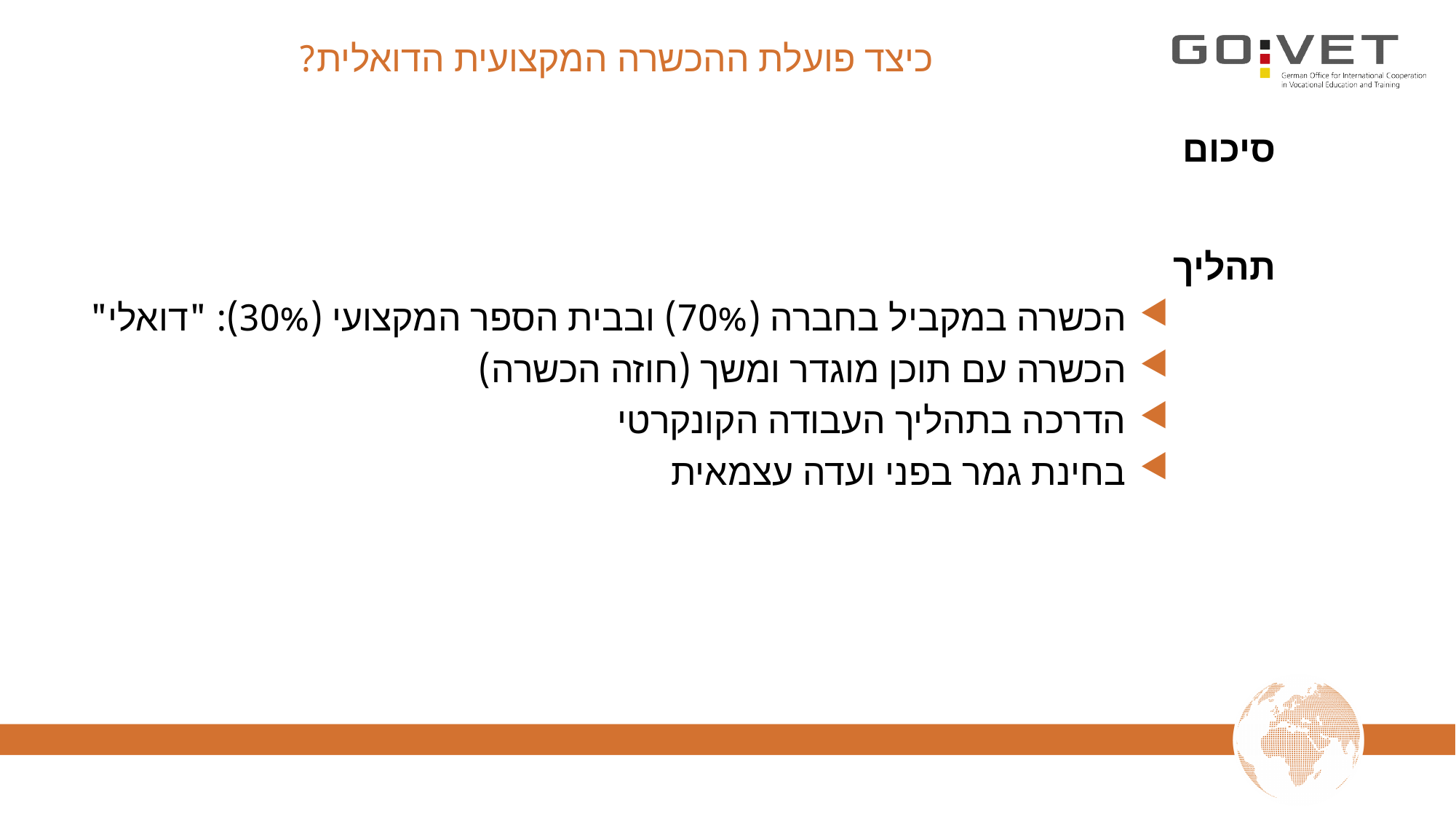

# כיצד פועלת ההכשרה המקצועית הדואלית?
סיכום

תהליך
הכשרה במקביל בחברה (70%) ובבית הספר המקצועי (30%): "דואלי"
הכשרה עם תוכן מוגדר ומשך (חוזה הכשרה)
הדרכה בתהליך העבודה הקונקרטי
בחינת גמר בפני ועדה עצמאית